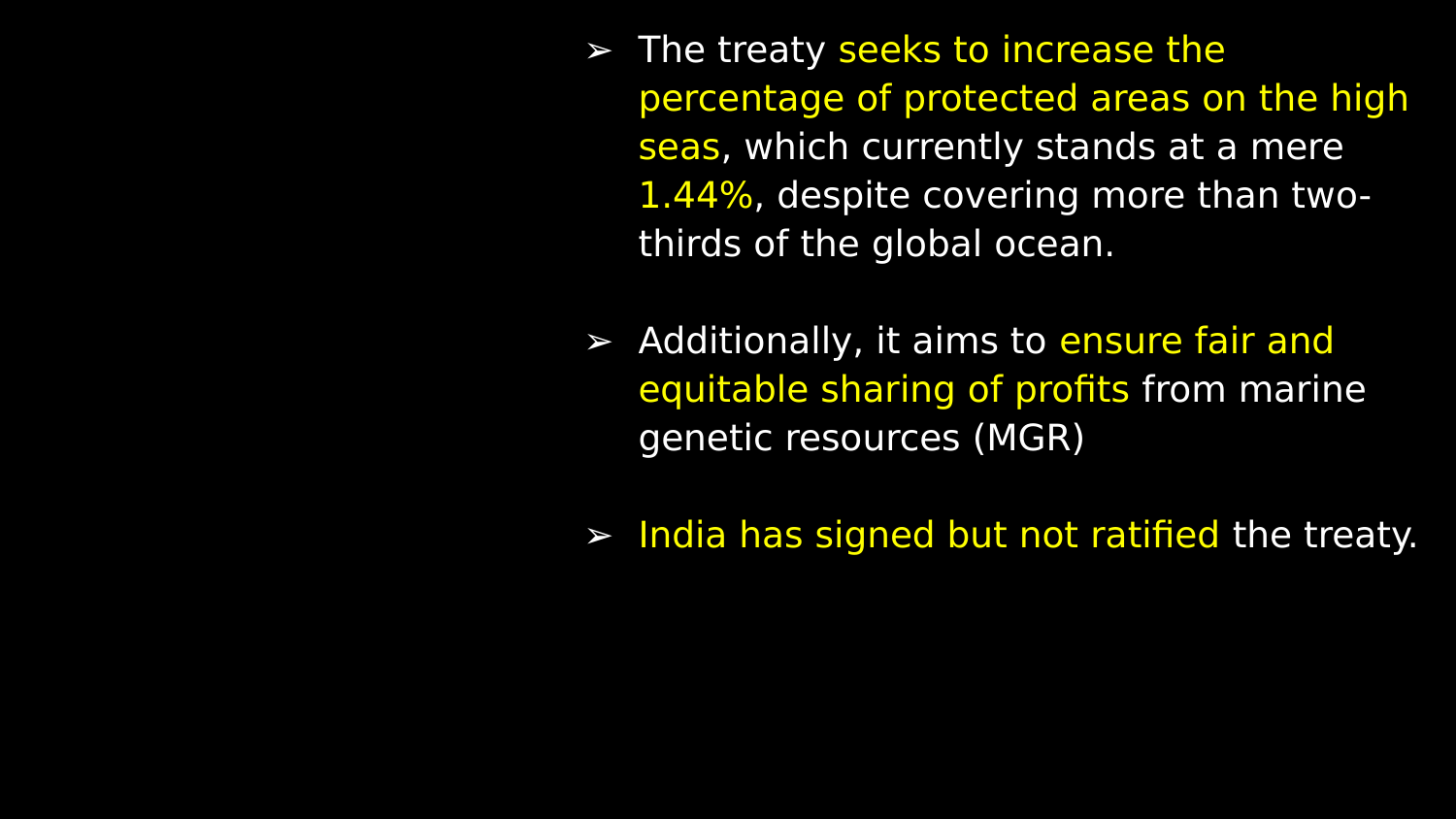

The treaty seeks to increase the percentage of protected areas on the high seas, which currently stands at a mere 1.44%, despite covering more than two-thirds of the global ocean.

Additionally, it aims to ensure fair and equitable sharing of profits from marine genetic resources (MGR)

India has signed but not ratified the treaty.